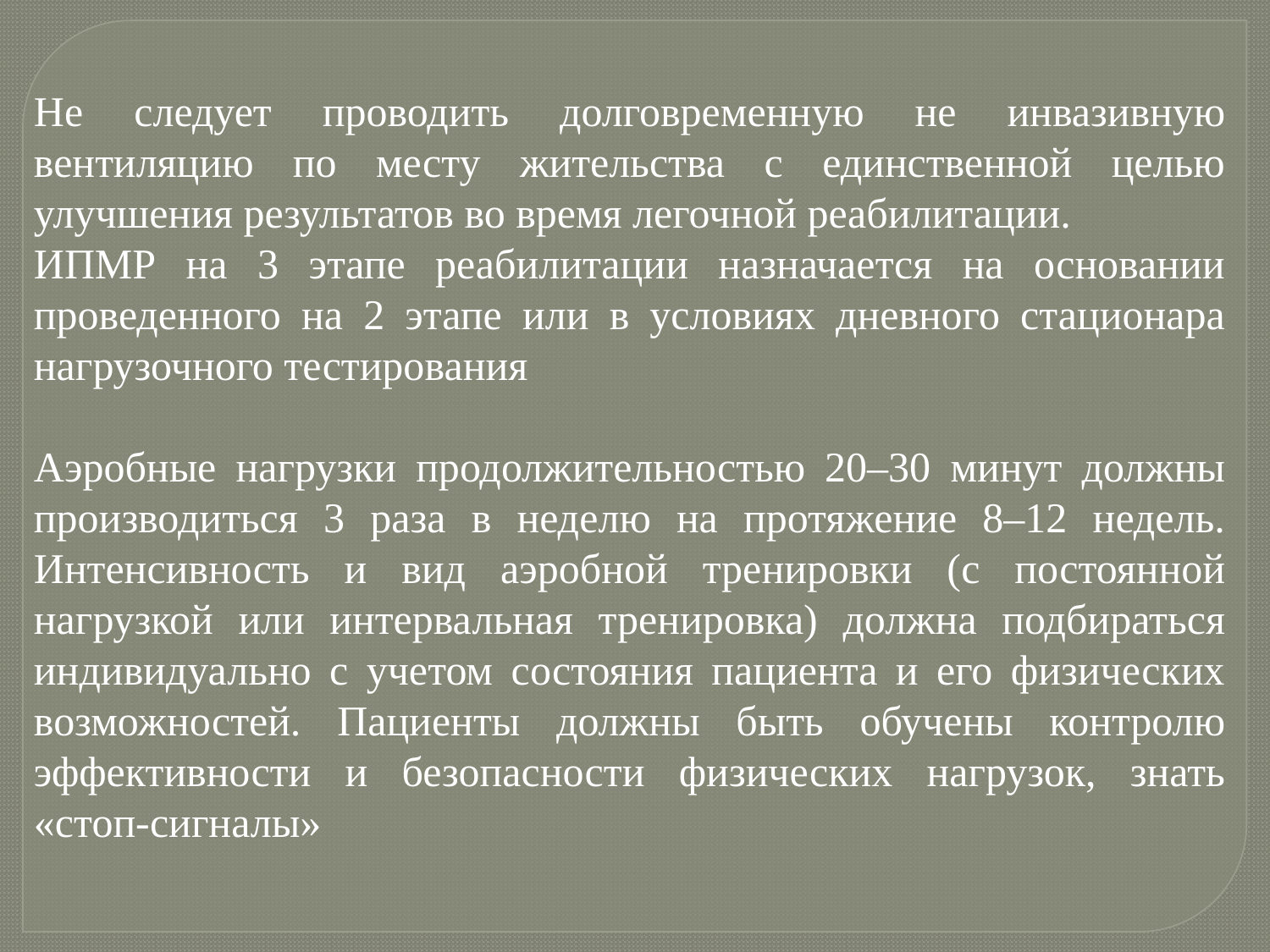

Не следует проводить долговременную не инвазивную вентиляцию по месту жительства с единственной целью улучшения результатов во время легочной реабилитации.
ИПМР на 3 этапе реабилитации назначается на основании проведенного на 2 этапе или в условиях дневного стационара нагрузочного тестирования
Аэробные нагрузки продолжительностью 20–30 минут должны производиться 3 раза в неделю на протяжение 8–12 недель. Интенсивность и вид аэробной тренировки (с постоянной нагрузкой или интервальная тренировка) должна подбираться индивидуально с учетом состояния пациента и его физических возможностей. Пациенты должны быть обучены контролю эффективности и безопасности физических нагрузок, знать «стоп-сигналы»